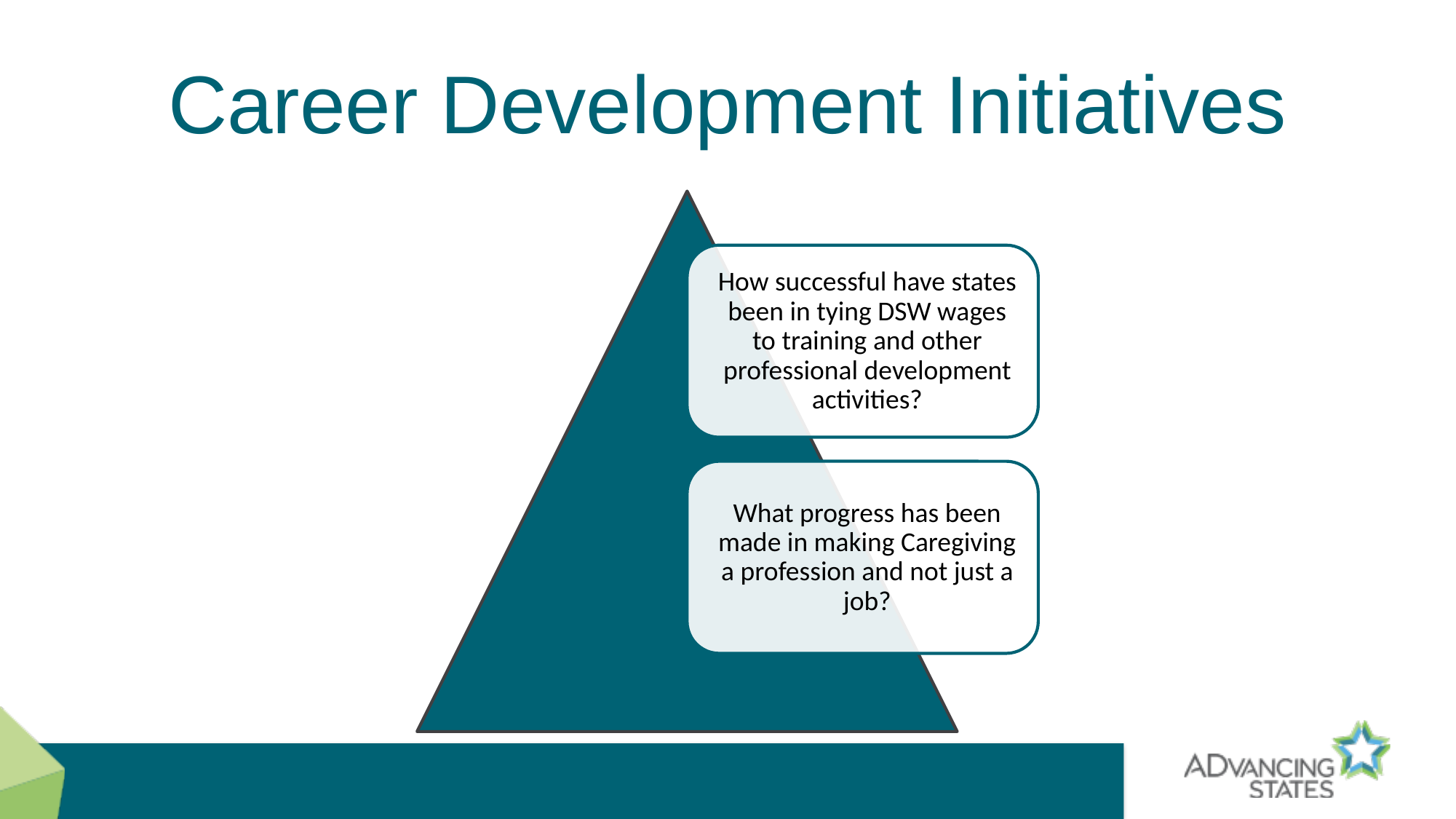

# Career Development Initiatives
How successful have states been in tying DSW wages to training and other professional development activities?
What progress has been made in making Caregiving a profession and not just a job?